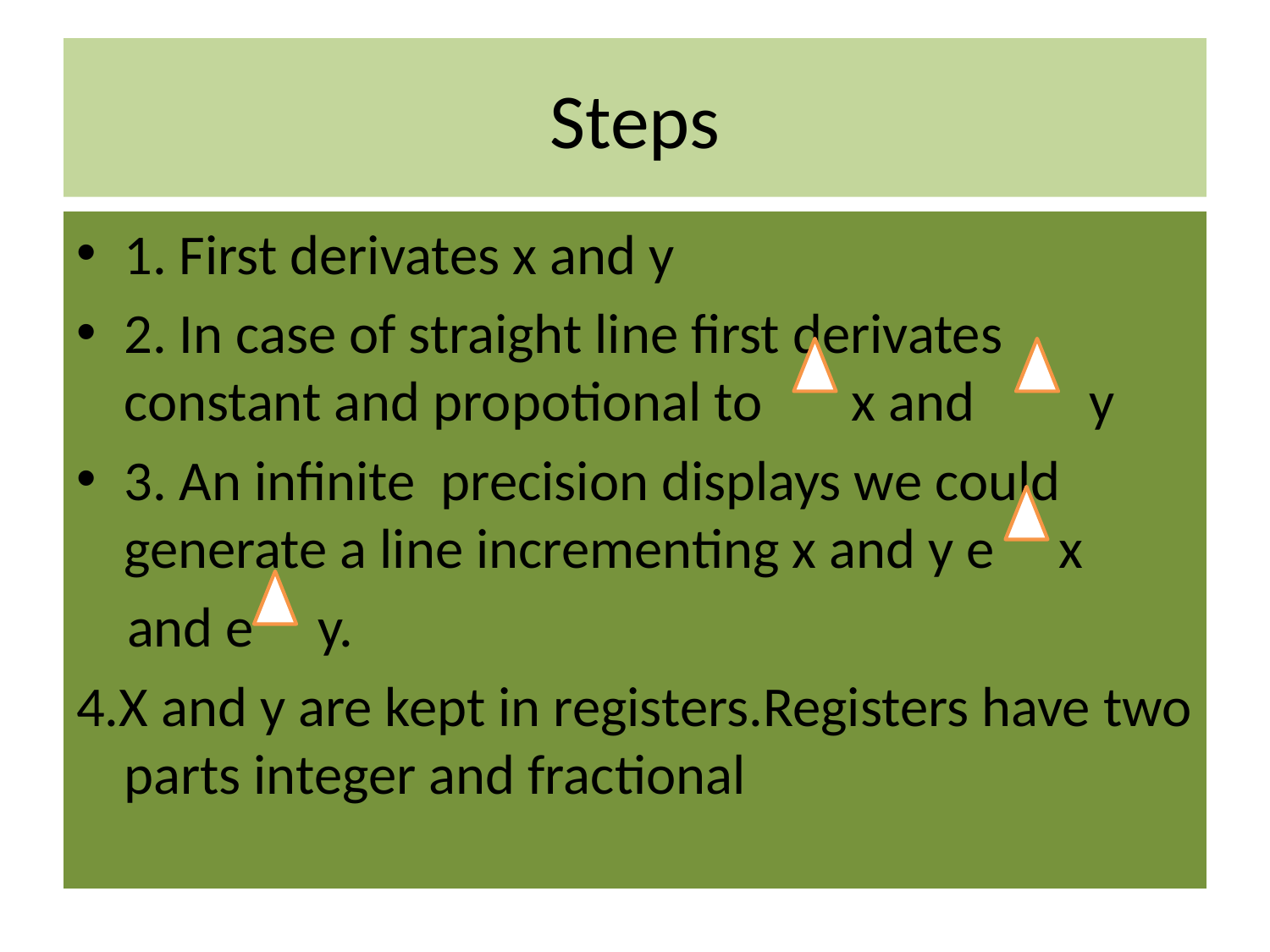

# Steps
1. First derivates x and y
2. In case of straight line first derivates constant and propotional to       x and         y
3. An infinite  precision displays we could generate a line incrementing x and y e     x
    and e     y.
4.X and y are kept in registers.Registers have two parts integer and fractional